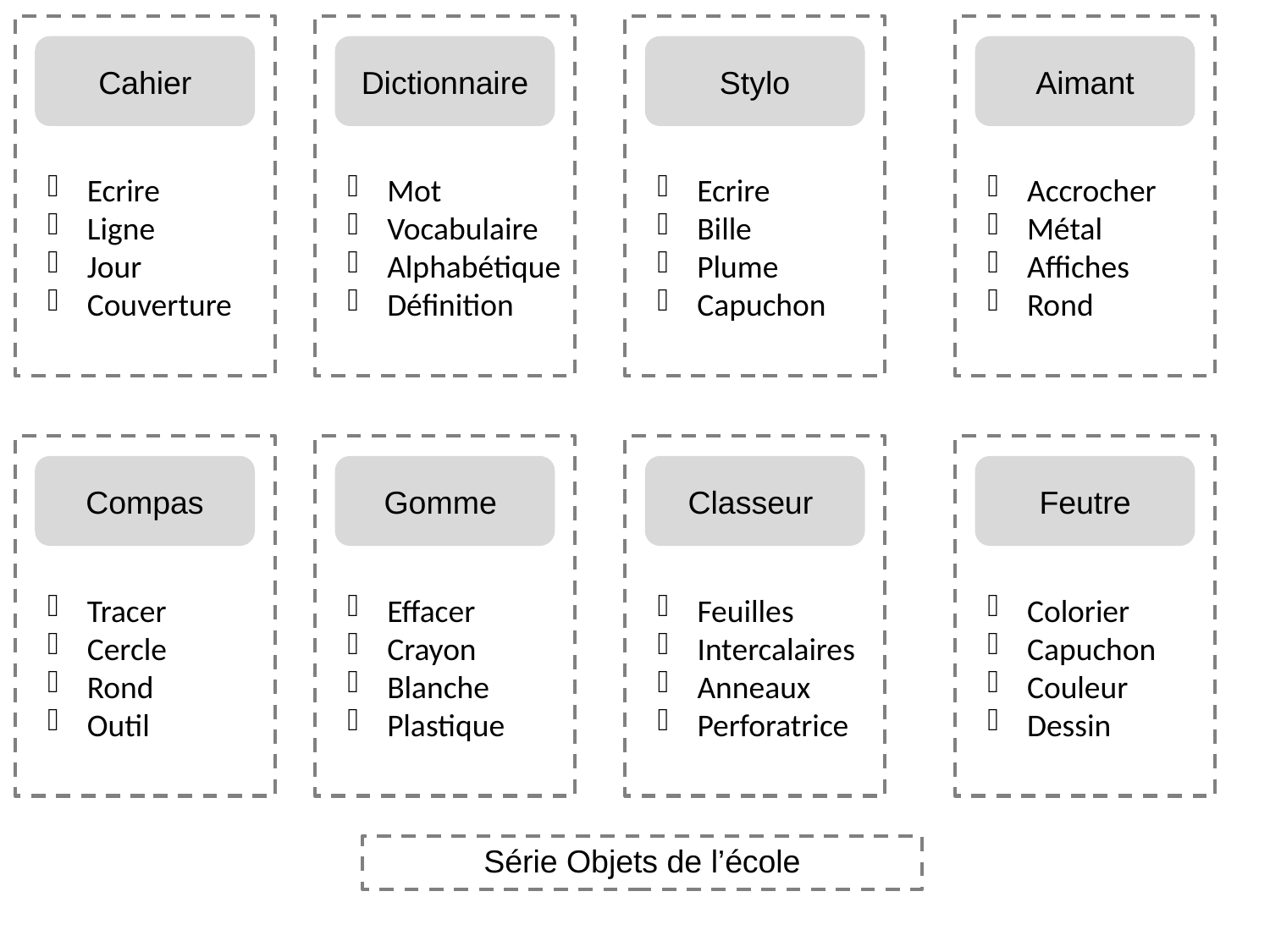

Cahier
Dictionnaire
Stylo
Aimant
Ecrire
Ligne
Jour
Couverture

Mot
Vocabulaire
Alphabétique
Définition

Ecrire
Bille
Plume
Capuchon

Accrocher
Métal
Affiches
Rond

Compas
Gomme
Classeur
Feutre
Tracer
Cercle
Rond
Outil

Effacer
Crayon
Blanche
Plastique

Feuilles
Intercalaires
Anneaux
Perforatrice

Colorier
Capuchon
Couleur
Dessin

Série Objets de l’école